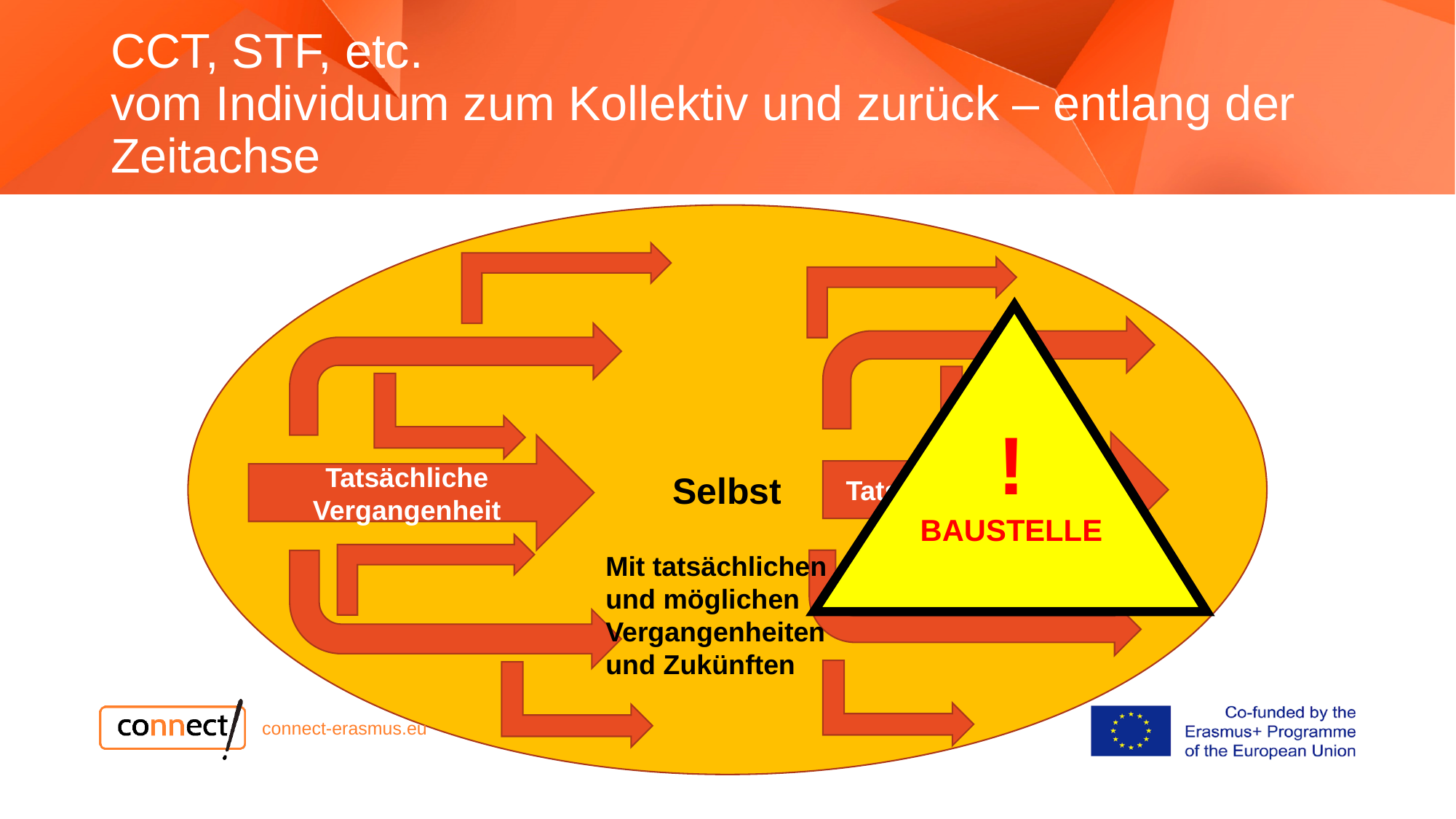

# CCT, STF, etc. vom Individuum zum Kollektiv und zurück – entlang der Zeitachse
Selbst

!
BAUSTELLE
Tatsächliche Zukunft
Tatsächliche Vergangenheit

Mit tatsächlichen und möglichen Vergangenheiten und Zukünften

connect-erasmus.eu